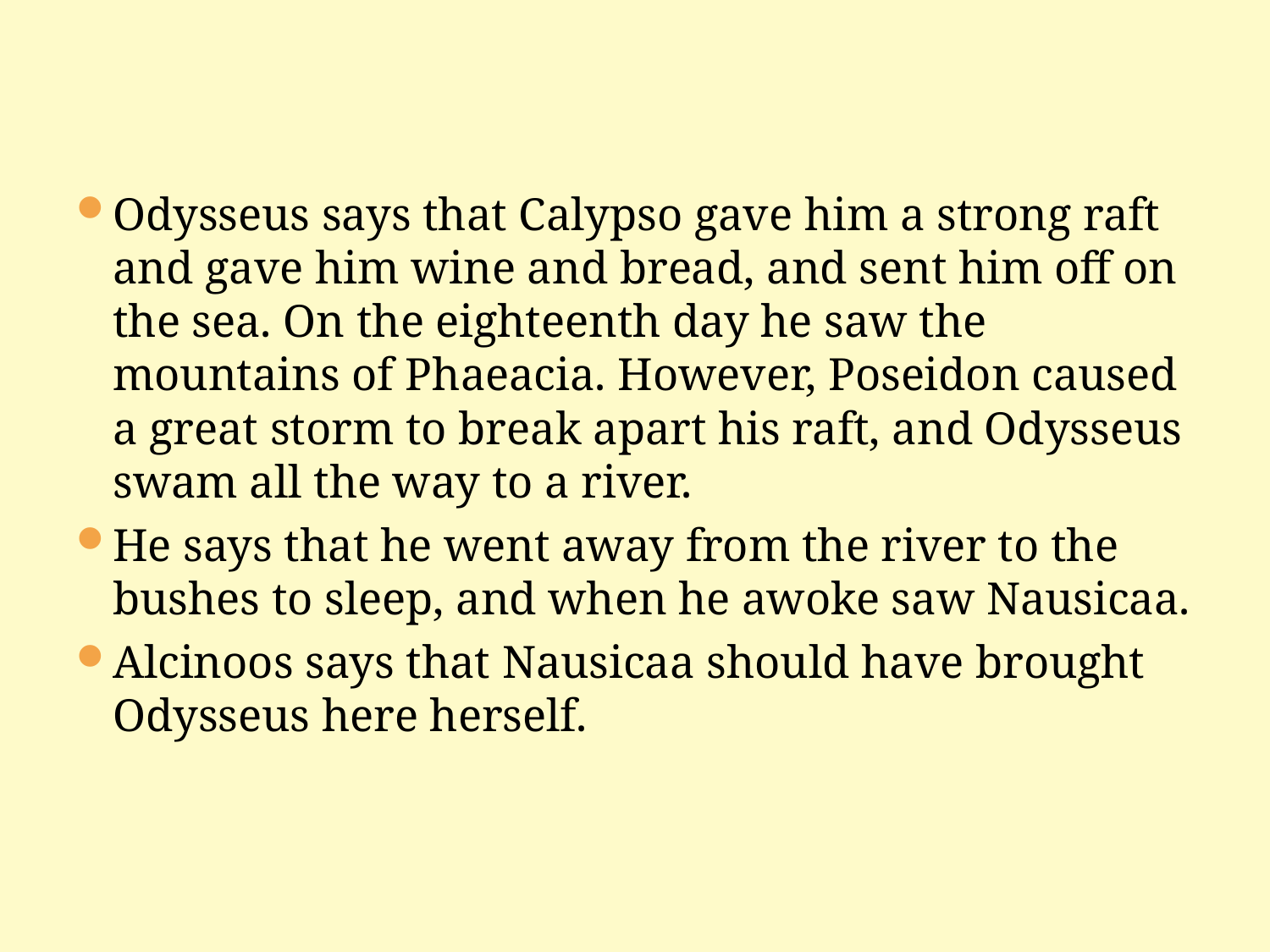

Odysseus says that Calypso gave him a strong raft and gave him wine and bread, and sent him off on the sea. On the eighteenth day he saw the mountains of Phaeacia. However, Poseidon caused a great storm to break apart his raft, and Odysseus swam all the way to a river.
He says that he went away from the river to the bushes to sleep, and when he awoke saw Nausicaa.
Alcinoos says that Nausicaa should have brought Odysseus here herself.